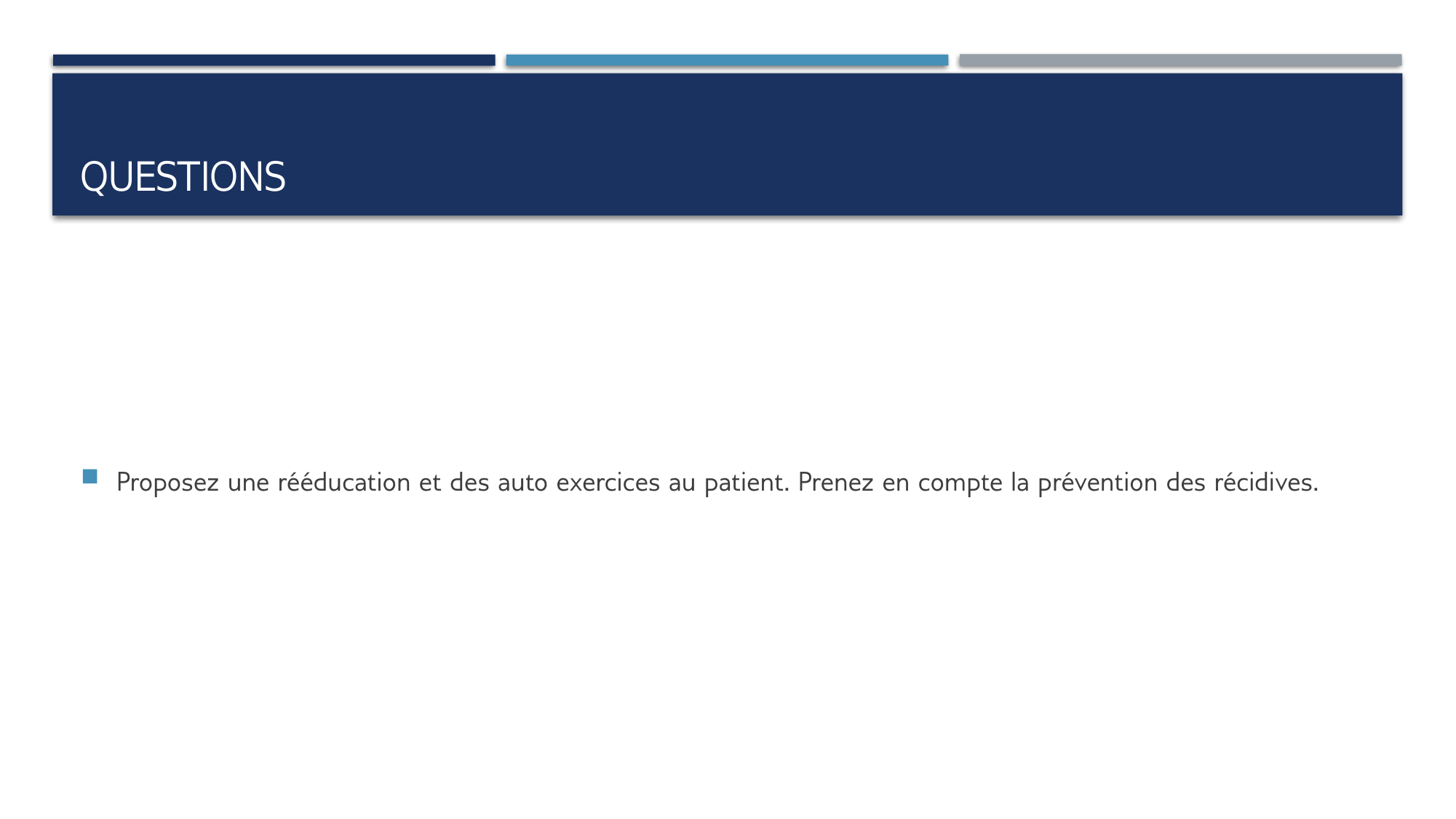

# Questions

Proposez une rééducation et des auto exercices au patient. Prenez en compte la prévention des récidives.